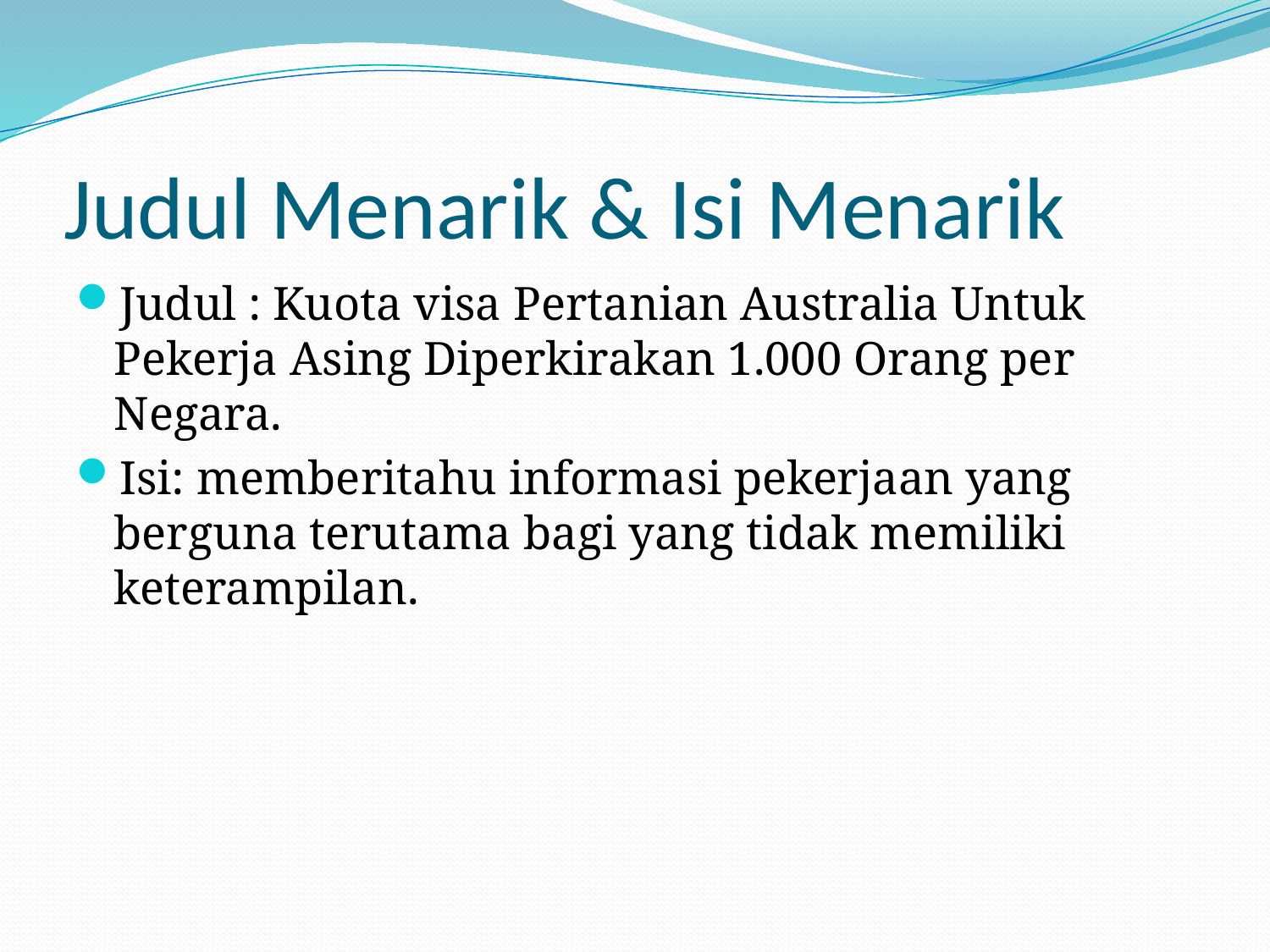

# Judul Menarik & Isi Menarik
Judul : Kuota visa Pertanian Australia Untuk Pekerja Asing Diperkirakan 1.000 Orang per Negara.
Isi: memberitahu informasi pekerjaan yang berguna terutama bagi yang tidak memiliki keterampilan.